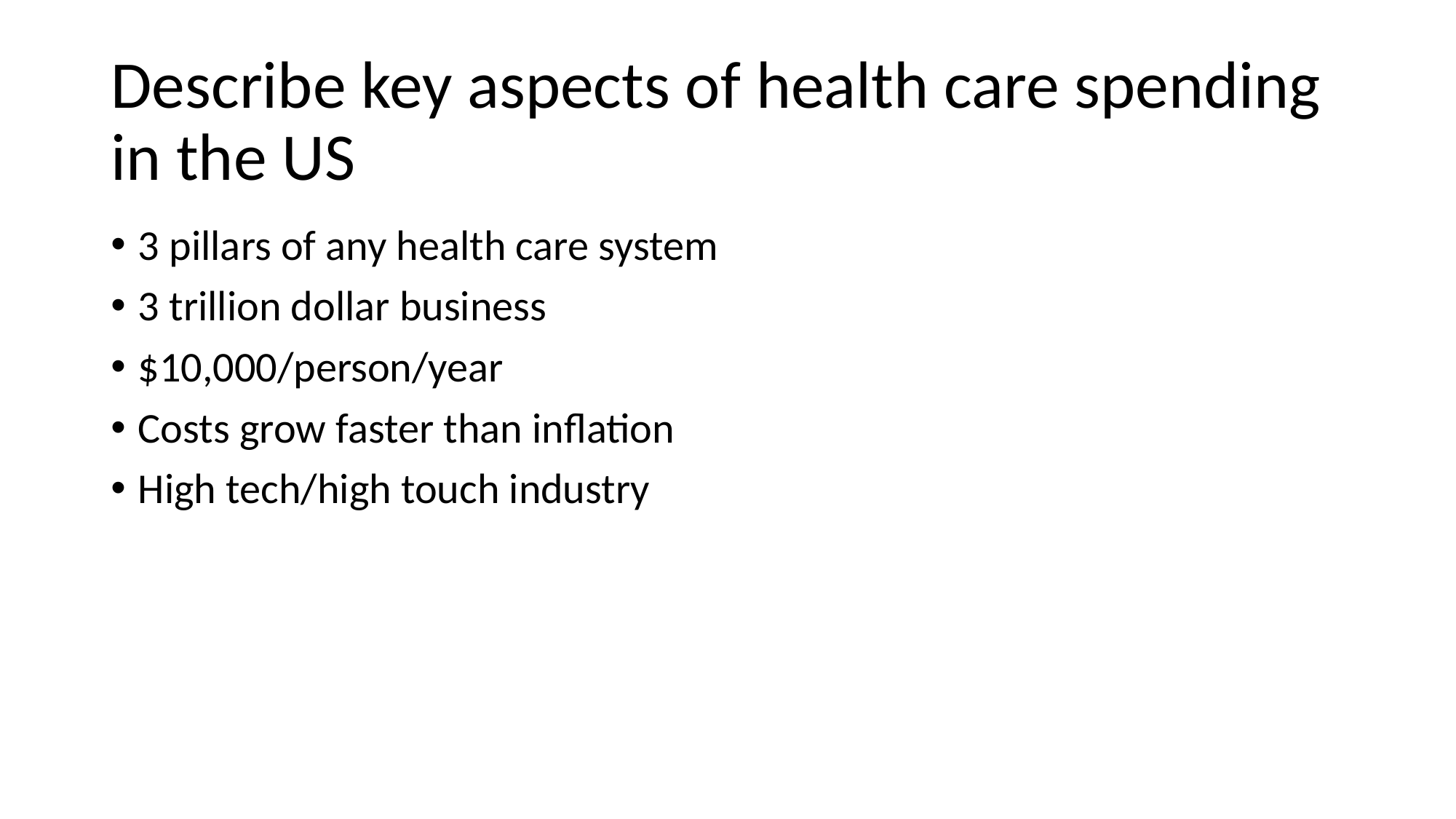

# Describe key aspects of health care spending in the US
3 pillars of any health care system
3 trillion dollar business
$10,000/person/year
Costs grow faster than inflation
High tech/high touch industry